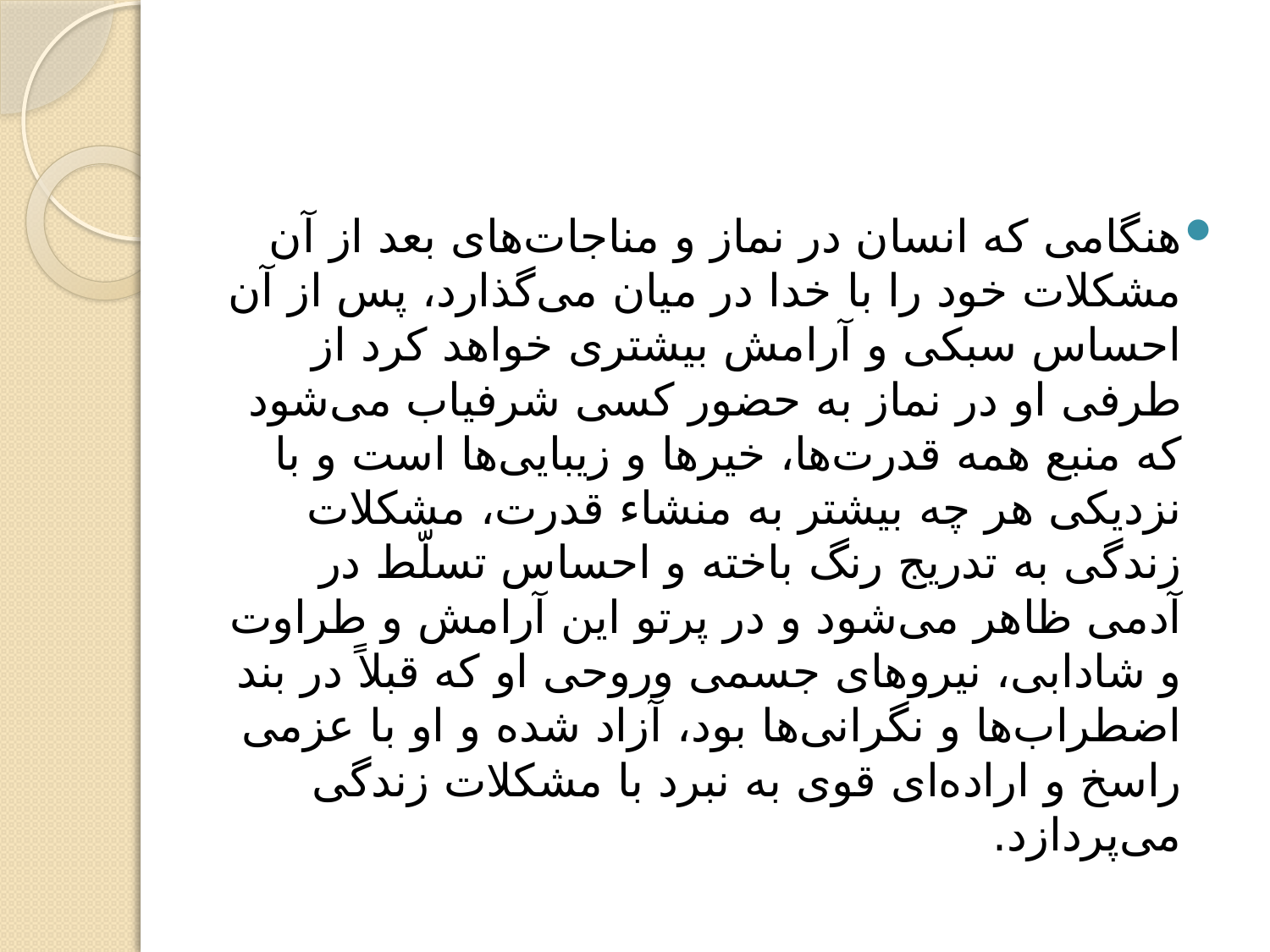

#
هنگامی که انسان در نماز و مناجات‌های بعد از آن مشکلات خود را با خدا در میان می‌گذارد، پس از آن احساس سبکی و آرامش بیشتری خواهد کرد از طرفی او در نماز به حضور کسی شرفیاب می‌شود که منبع همه قدرت‌ها، خیرها و زیبایی‌ها است و با نزدیکی هر چه بیشتر به منشاء قدرت، مشکلات زندگی به تدریج رنگ باخته و احساس تسلّط در آدمی ظاهر می‌شود و در پرتو این آرامش و طراوت و شادابی، نیروهای جسمی وروحی او که قبلاً در بند اضطراب‌ها و نگرانی‌ها بود، آزاد شده و او با عزمی راسخ و اراده‌ای قوی به نبرد با مشکلات زندگی می‌پردازد.